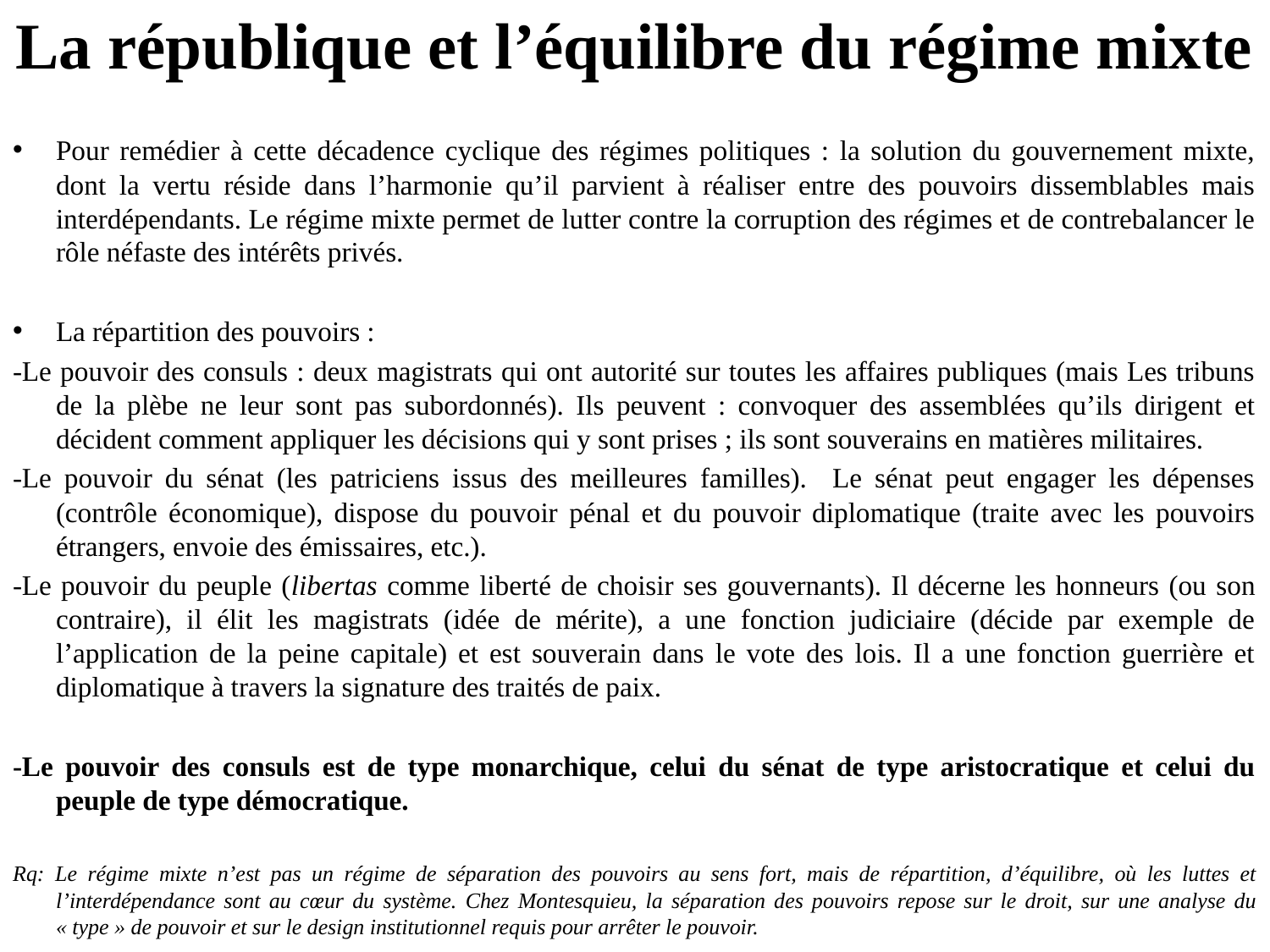

# La république et l’équilibre du régime mixte
Pour remédier à cette décadence cyclique des régimes politiques : la solution du gouvernement mixte, dont la vertu réside dans l’harmonie qu’il parvient à réaliser entre des pouvoirs dissemblables mais interdépendants. Le régime mixte permet de lutter contre la corruption des régimes et de contrebalancer le rôle néfaste des intérêts privés.

La répartition des pouvoirs :
-Le pouvoir des consuls : deux magistrats qui ont autorité sur toutes les affaires publiques (mais Les tribuns de la plèbe ne leur sont pas subordonnés). Ils peuvent : convoquer des assemblées qu’ils dirigent et décident comment appliquer les décisions qui y sont prises ; ils sont souverains en matières militaires.
-Le pouvoir du sénat (les patriciens issus des meilleures familles).  Le sénat peut engager les dépenses (contrôle économique), dispose du pouvoir pénal et du pouvoir diplomatique (traite avec les pouvoirs étrangers, envoie des émissaires, etc.).
-Le pouvoir du peuple (libertas comme liberté de choisir ses gouvernants). Il décerne les honneurs (ou son contraire), il élit les magistrats (idée de mérite), a une fonction judiciaire (décide par exemple de l’application de la peine capitale) et est souverain dans le vote des lois. Il a une fonction guerrière et diplomatique à travers la signature des traités de paix.

-Le pouvoir des consuls est de type monarchique, celui du sénat de type aristocratique et celui du peuple de type démocratique.

Rq: Le régime mixte n’est pas un régime de séparation des pouvoirs au sens fort, mais de répartition, d’équilibre, où les luttes et l’interdépendance sont au cœur du système. Chez Montesquieu, la séparation des pouvoirs repose sur le droit, sur une analyse du « type » de pouvoir et sur le design institutionnel requis pour arrêter le pouvoir.